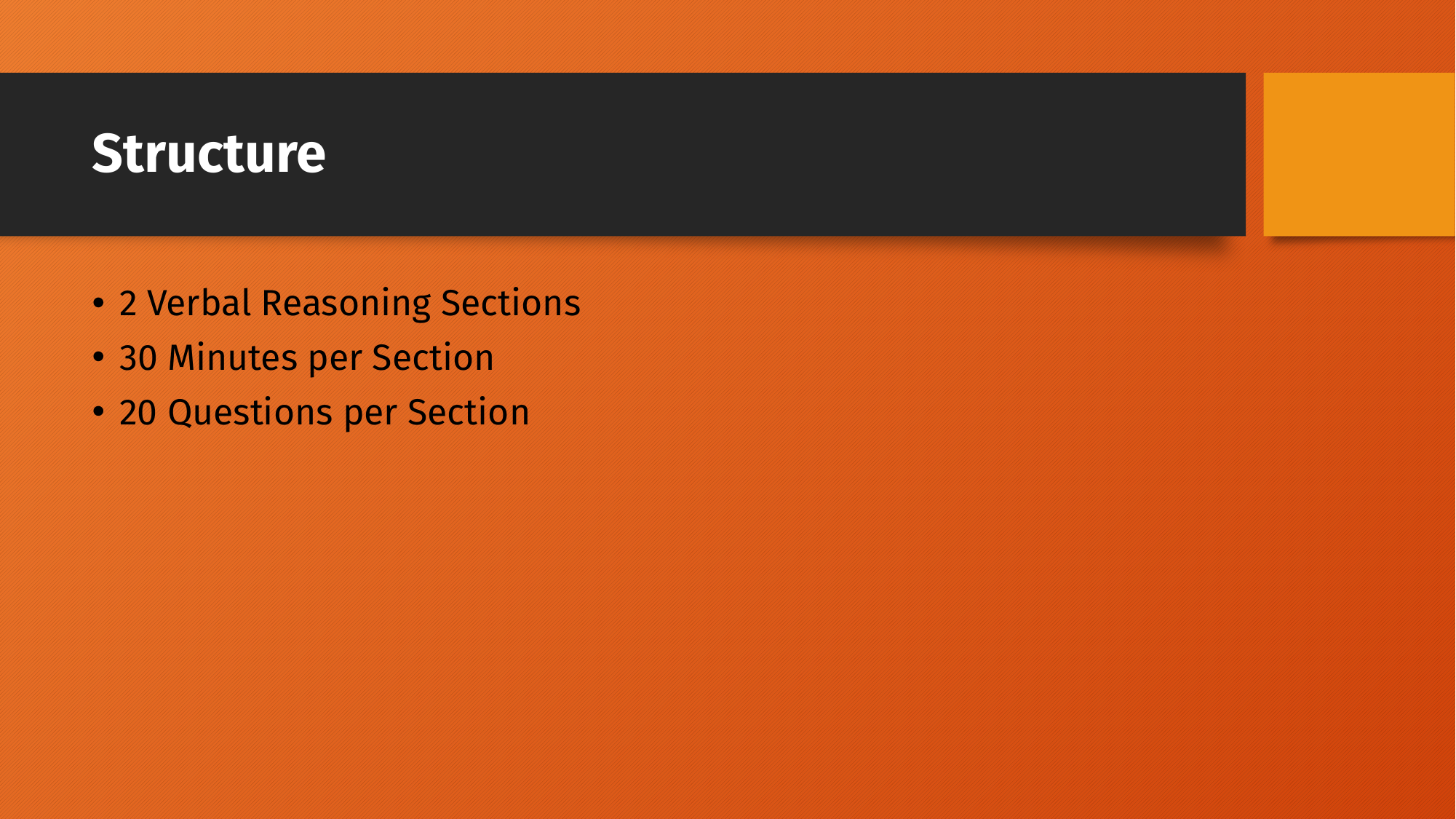

# Structure
2 Verbal Reasoning Sections
30 Minutes per Section
20 Questions per Section